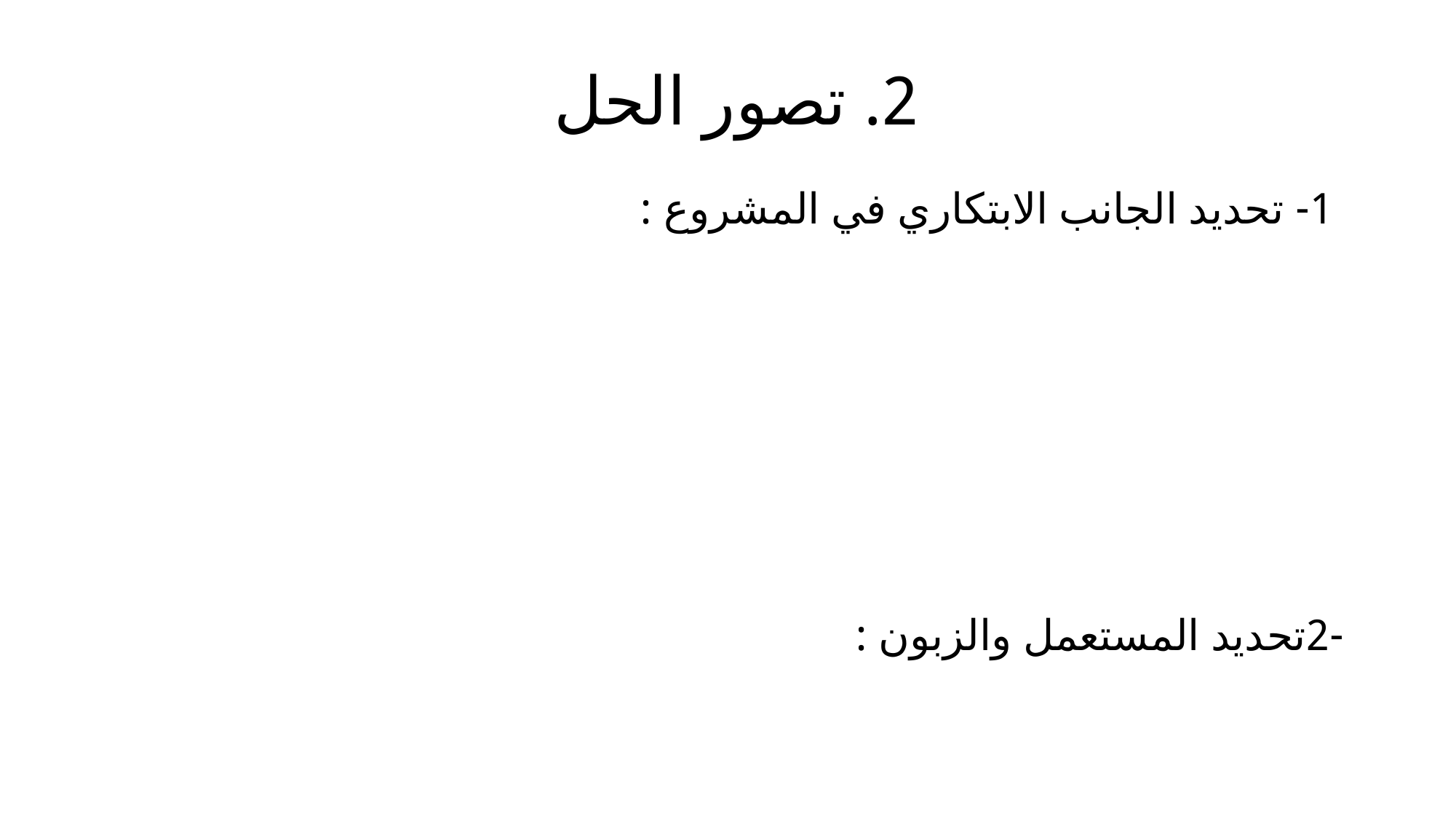

# 2. تصور الحل
 1- تحديد الجانب الابتكاري في المشروع :

-2تحديد المستعمل والزبون :